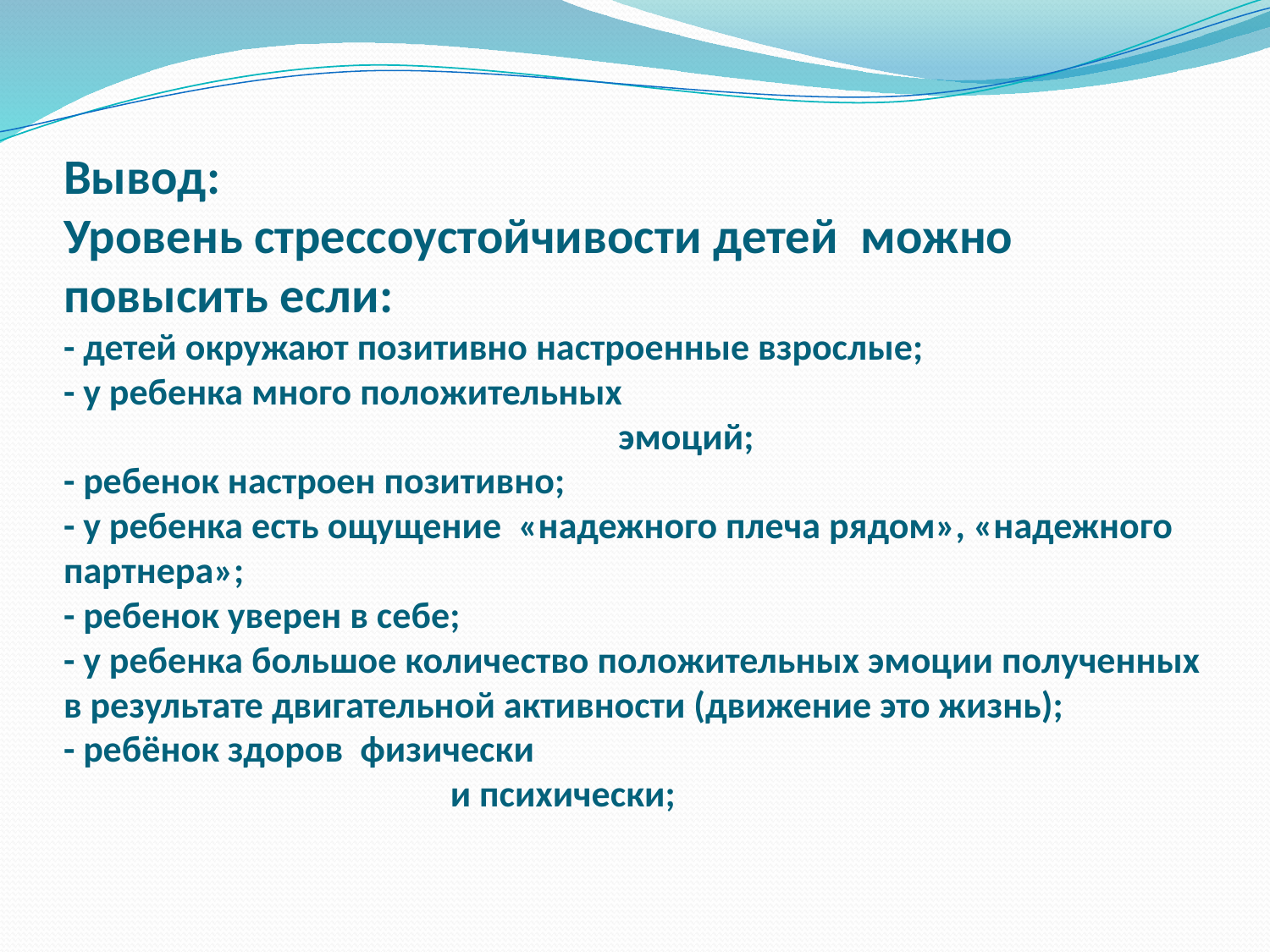

# Вывод: Уровень стрессоустойчивости детей  можно повысить если: - детей окружают позитивно настроенные взрослые; - у ребенка много положительных эмоций; - ребенок настроен позитивно; - у ребенка есть ощущение  «надежного плеча рядом», «надежного партнера»; - ребенок уверен в себе; - у ребенка большое количество положительных эмоции полученных в результате двигательной активности (движение это жизнь); - ребёнок здоров  физически и психически;